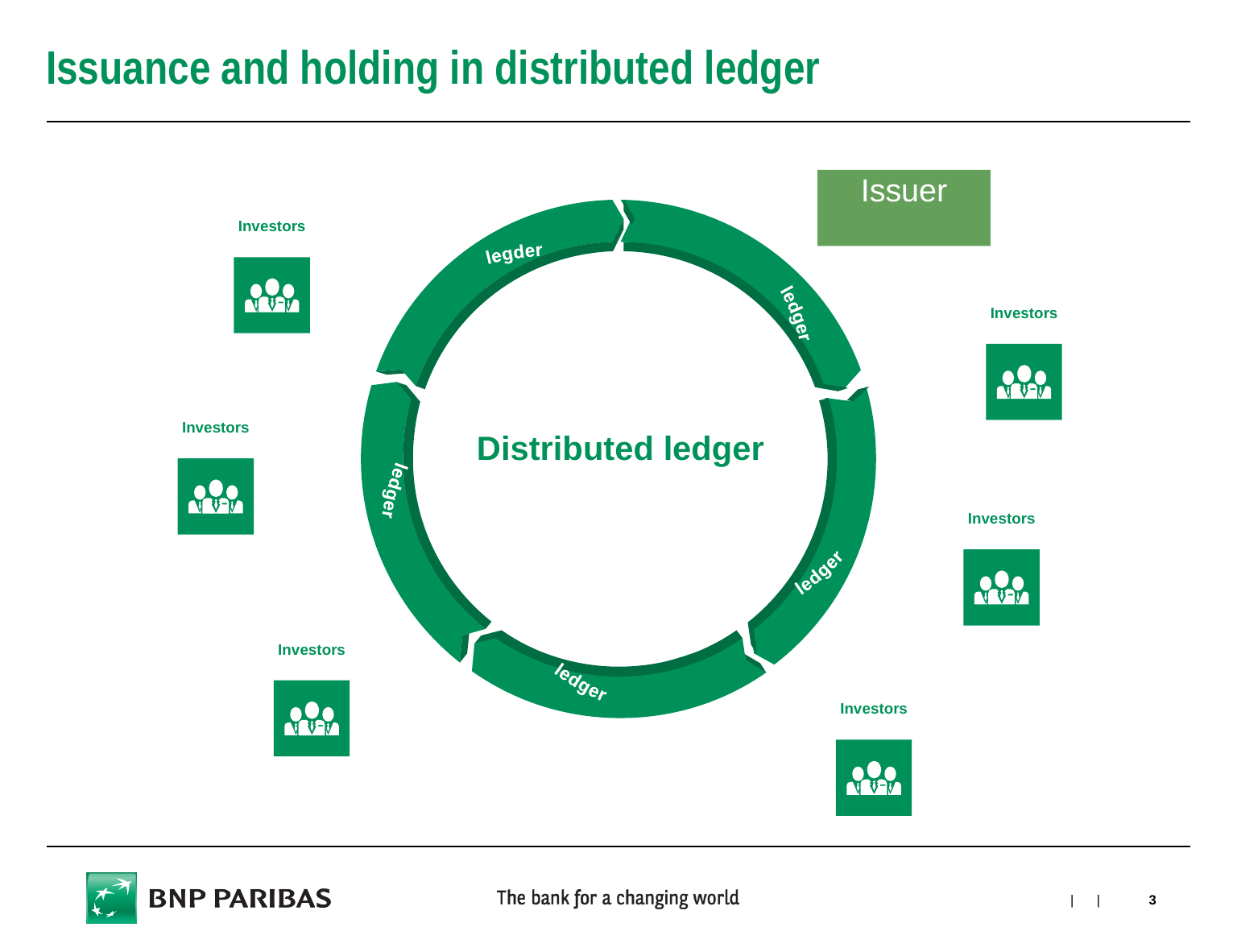

# Issuance and holding in distributed ledger
Issuer

legder
ledger

ledger
ledger
ledger

Distributed ledger
Investors

Investors

Investors

Investors

Investors

Investors

|      |
3